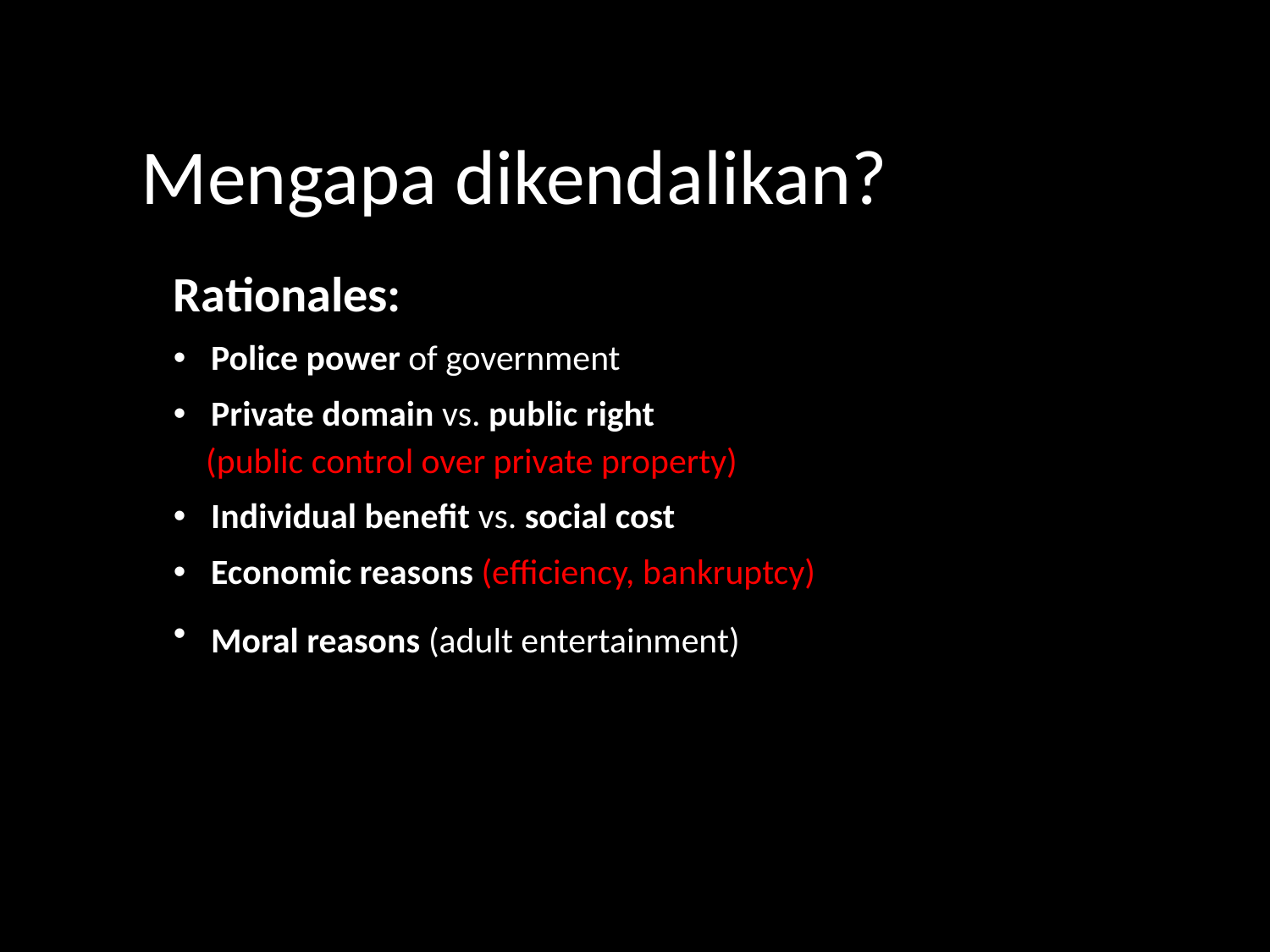

# Mengapa dikendalikan?
Rationales:
Police power of government
Private domain vs. public right
    (public control over private property)
Individual benefit vs. social cost
Economic reasons (efficiency, bankruptcy)
Moral reasons (adult entertainment)